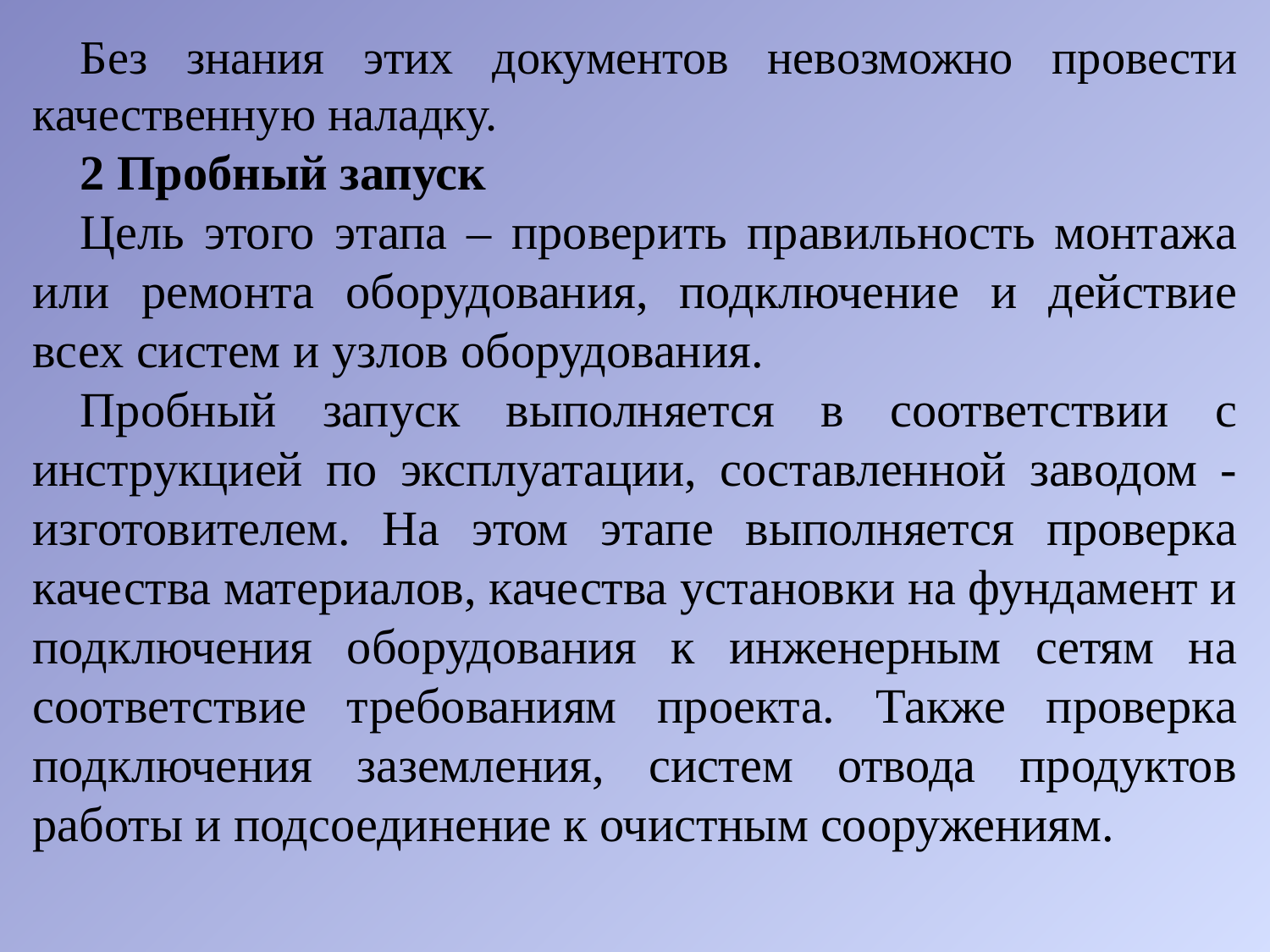

Без знания этих документов невозможно провести качественную наладку.
2 Пробный запуск
Цель этого этапа – проверить правильность монтажа или ремонта оборудования, подключение и действие всех систем и узлов оборудования.
Пробный запуск выполняется в соответствии с инструкцией по эксплуатации, составленной заводом - изготовителем. На этом этапе выполняется проверка качества материалов, качества установки на фундамент и подключения оборудования к инженерным сетям на соответствие требованиям проекта. Также проверка подключения заземления, систем отвода продуктов работы и подсоединение к очистным сооружениям.

Проверка оборудования
Цель данной стадии наладки – определить соответствие параметров работы оборудования заданным нормам и требованиям.